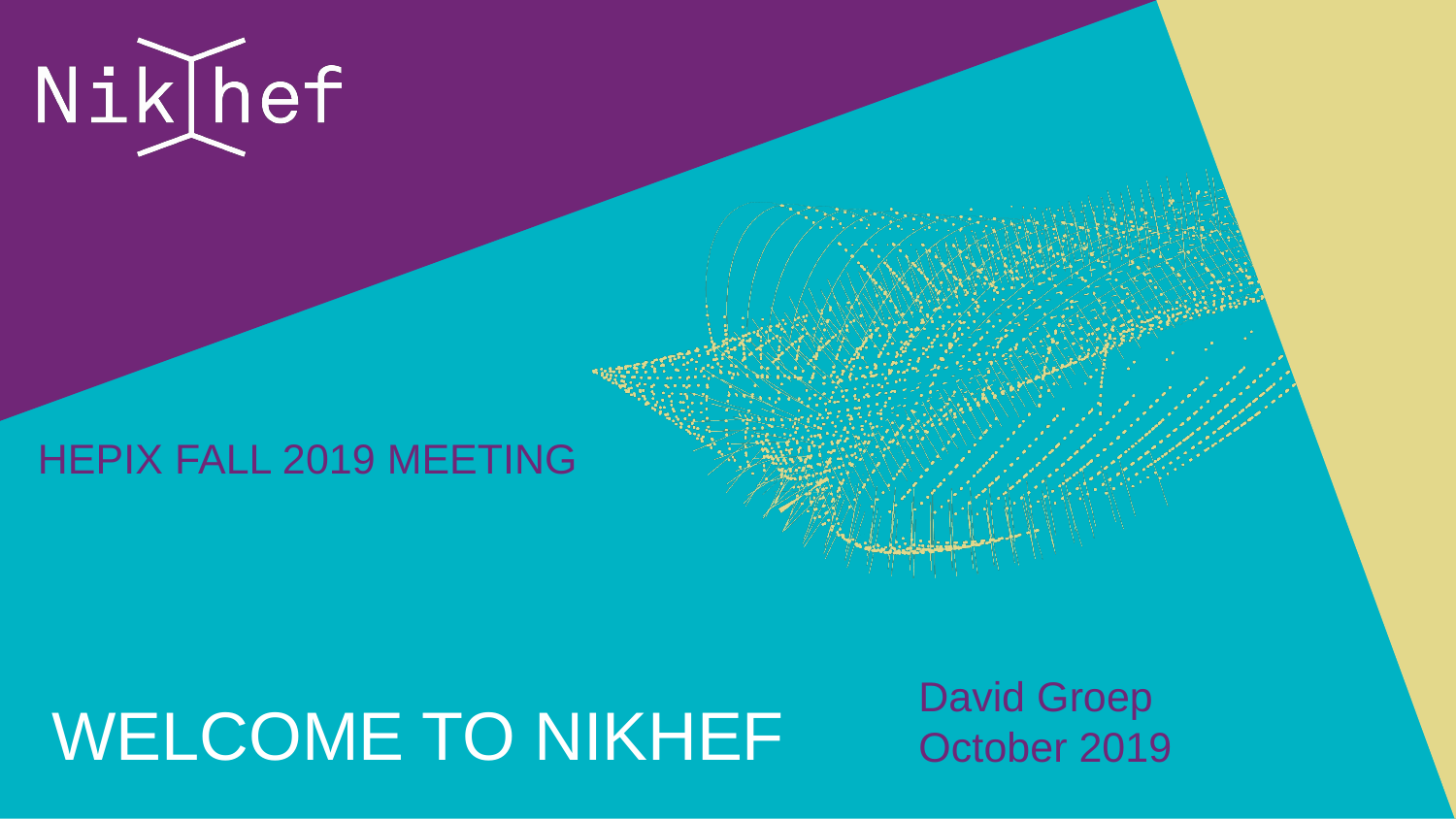

HEPiX Fall 2019 meeting
David Groep
October 2019
# Welcome to NikheF